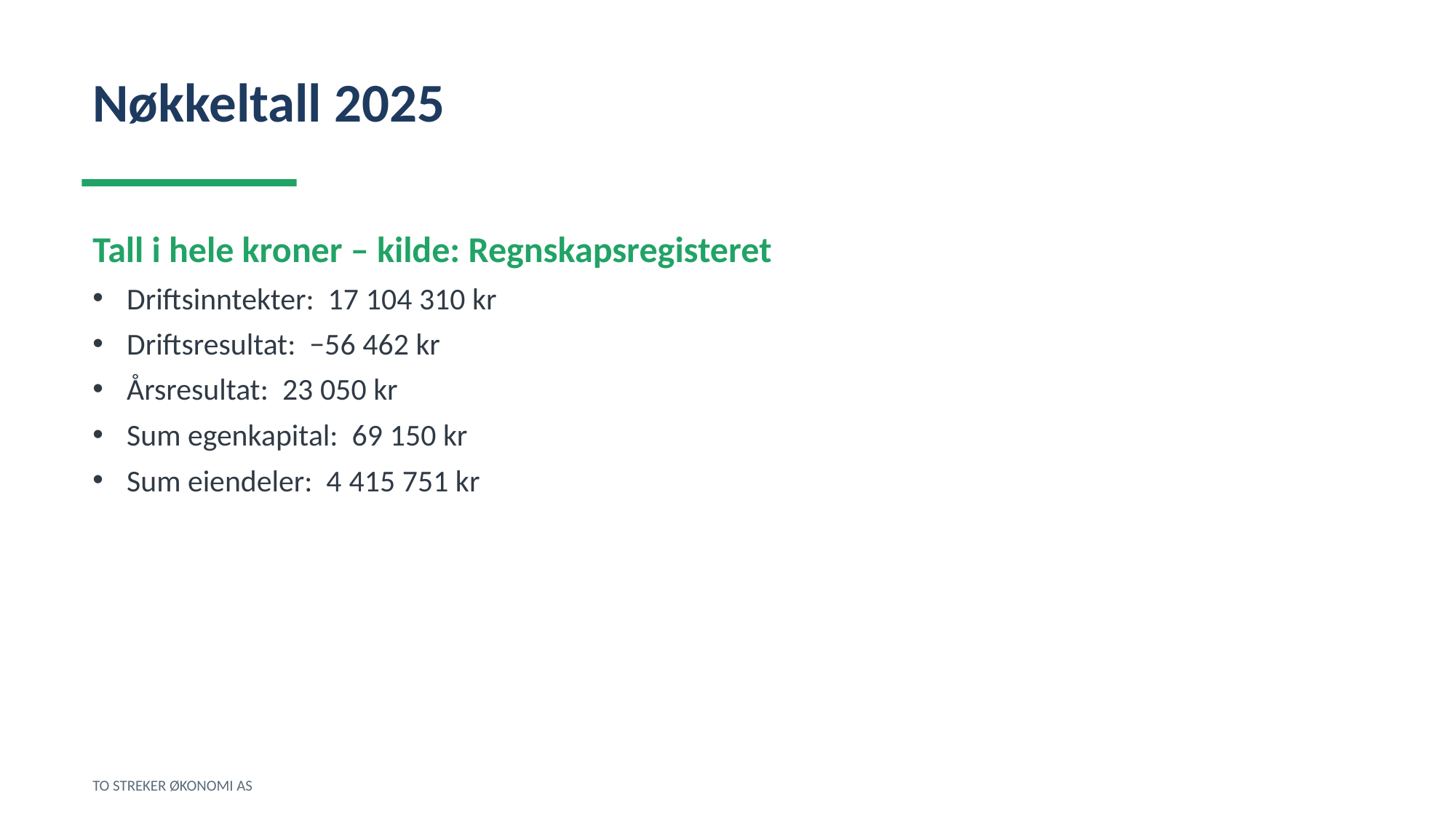

Nøkkeltall 2025

Tall i hele kroner – kilde: Regnskapsregisteret
Driftsinntekter:  17 104 310 kr
Driftsresultat:  −56 462 kr
Årsresultat:  23 050 kr
Sum egenkapital:  69 150 kr
Sum eiendeler:  4 415 751 kr
TO STREKER ØKONOMI AS